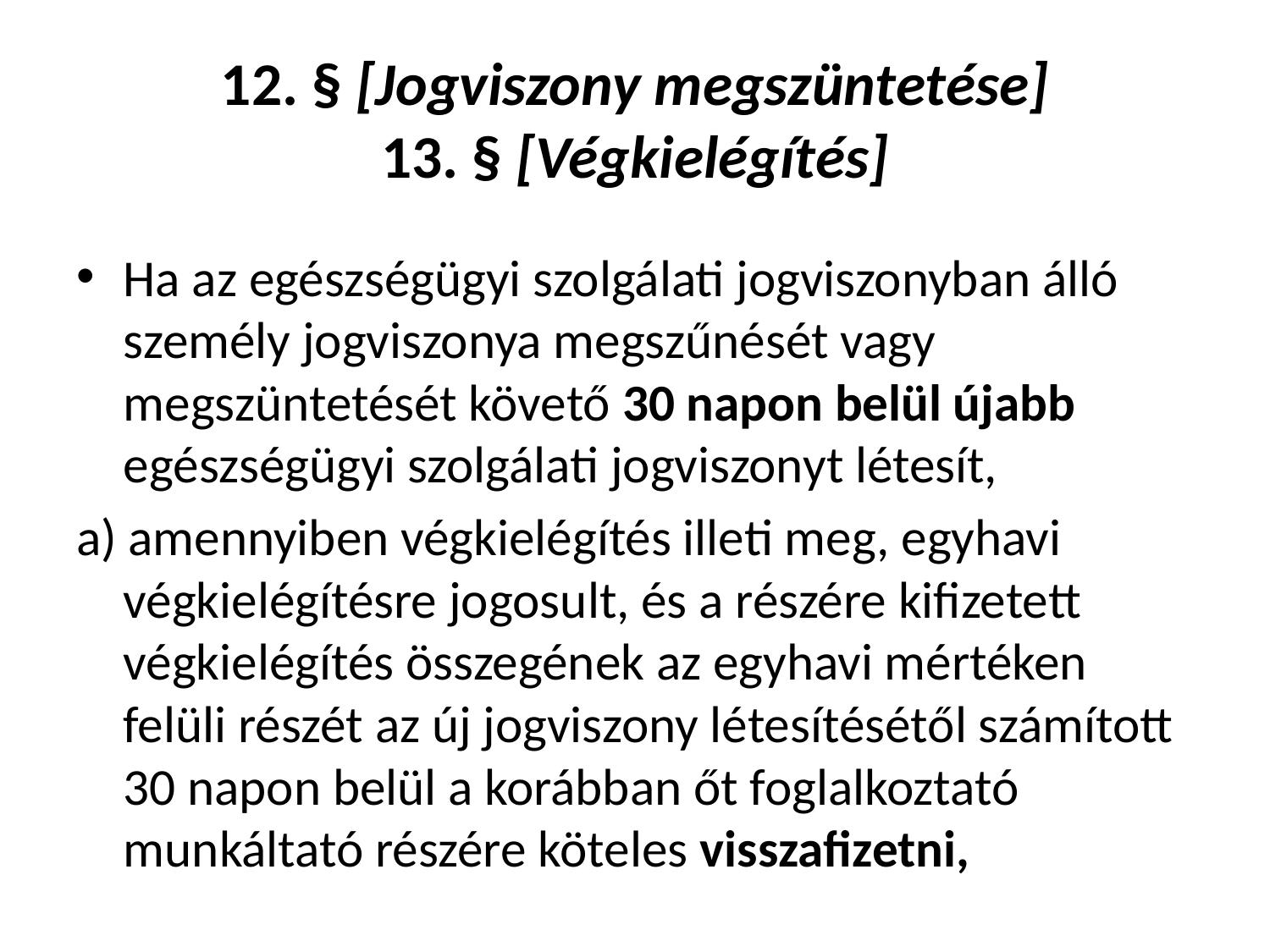

# 12. § [Jogviszony megszüntetése] 13. § [Végkielégítés]
Ha az egészségügyi szolgálati jogviszonyban álló személy jogviszonya megszűnését vagy megszüntetését követő 30 napon belül újabb egészségügyi szolgálati jogviszonyt létesít,
a) amennyiben végkielégítés illeti meg, egyhavi végkielégítésre jogosult, és a részére kifizetett végkielégítés összegének az egyhavi mértéken felüli részét az új jogviszony létesítésétől számított 30 napon belül a korábban őt foglalkoztató munkáltató részére köteles visszafizetni,